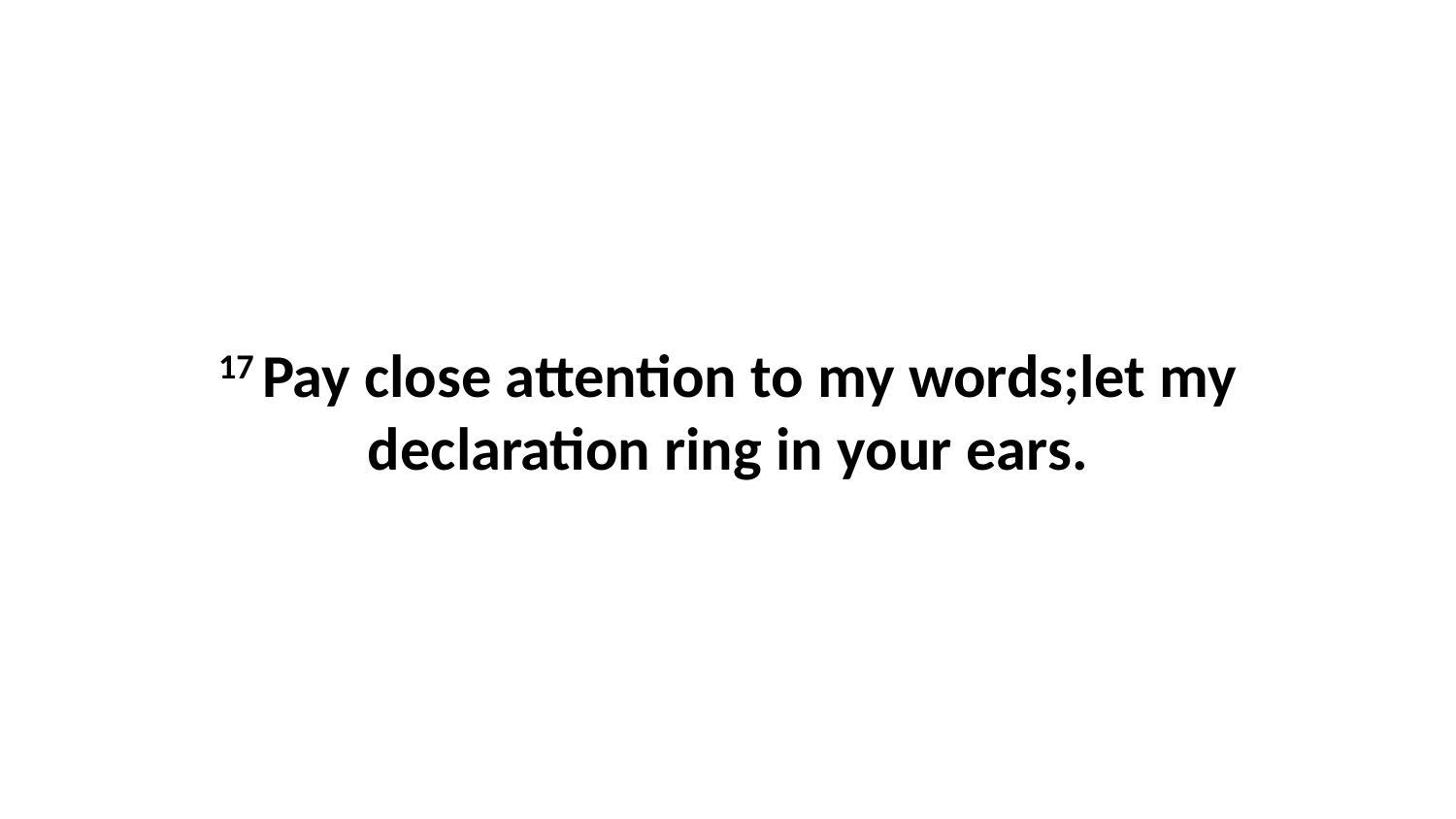

17 Pay close attention to my words;let my declaration ring in your ears.